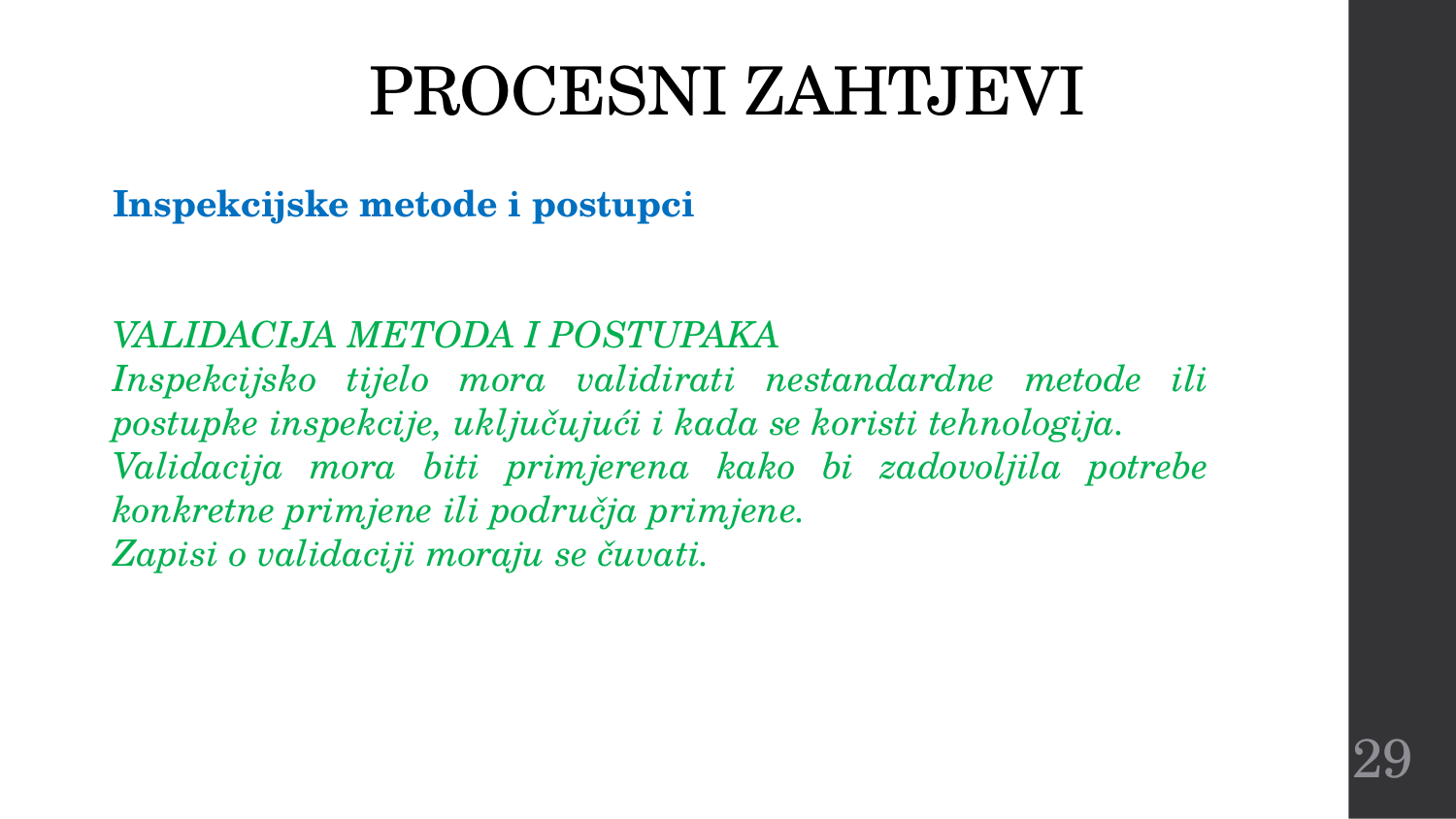

# PROCESNI ZAHTJEVI
Inspekcijske metode i postupci

VALIDACIJA METODA I POSTUPAKA
Inspekcijsko tijelo mora validirati nestandardne metode ili postupke inspekcije, uključujući i kada se koristi tehnologija.
Validacija mora biti primjerena kako bi zadovoljila potrebe konkretne primjene ili područja primjene.
Zapisi o validaciji moraju se čuvati.
29